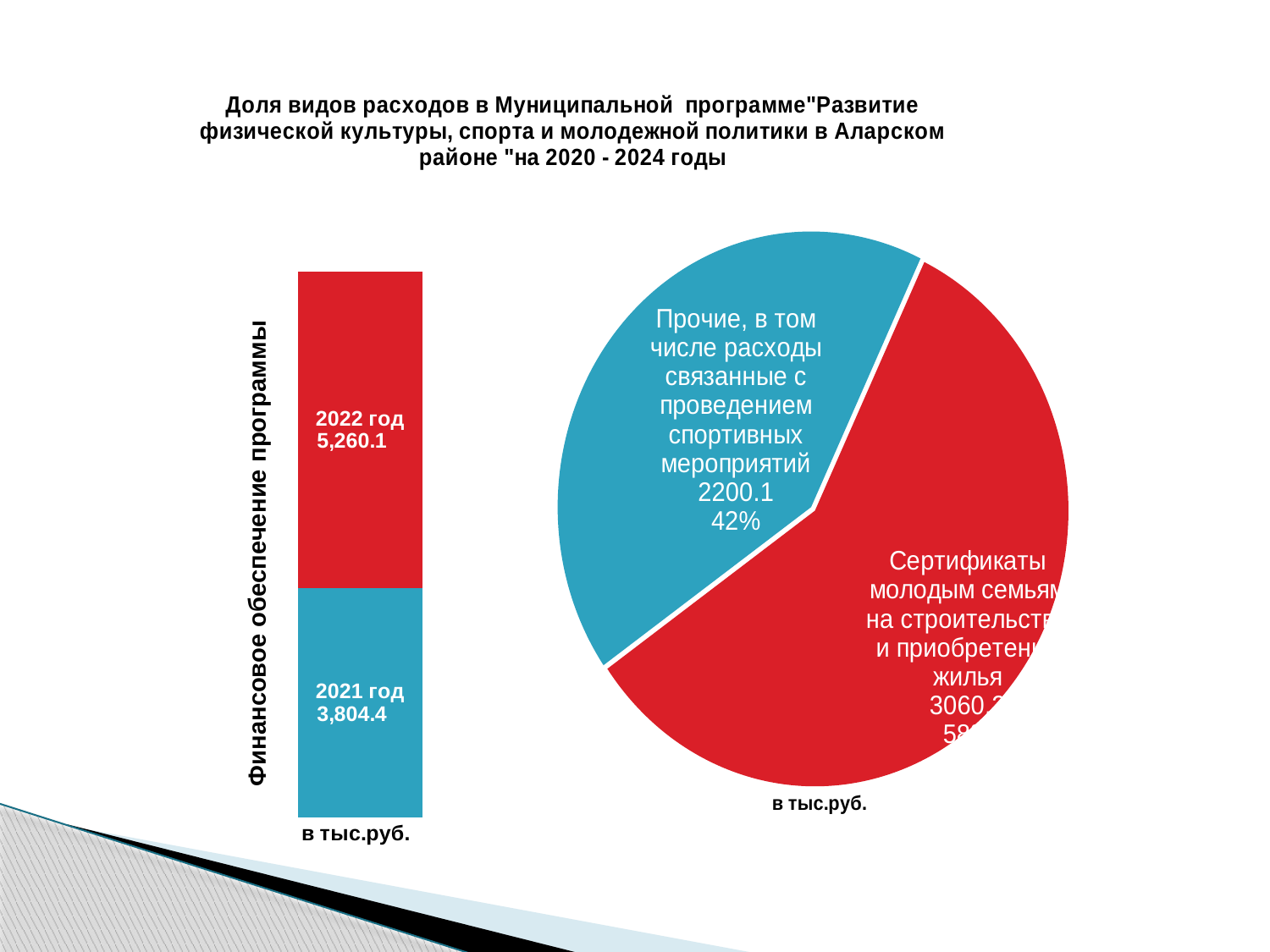

### Chart: Доля видов расходов в Муниципальной  программе"Развитие физической культуры, спорта и молодежной политики в Аларском районе "на 2020 - 2024 годы

| Category | Доля расходов в Муниципальной  программе"Развитие физической культуры, спорта и молодежной политики в Аларском районе "на 2020 - 2024 годы |
|---|---|
| Прочие, в том числе расходы связанные с проведением спортивных мероприятий | 2200.1 |
| Сертификаты молодым семьям на строительство и приобретение жилья | 3060.2 |

### Chart

| Category | 2021 год | 2022 год |
|---|---|---|
|  | 3804.4 | 5260.1 |
Финансовое обеспечение программы